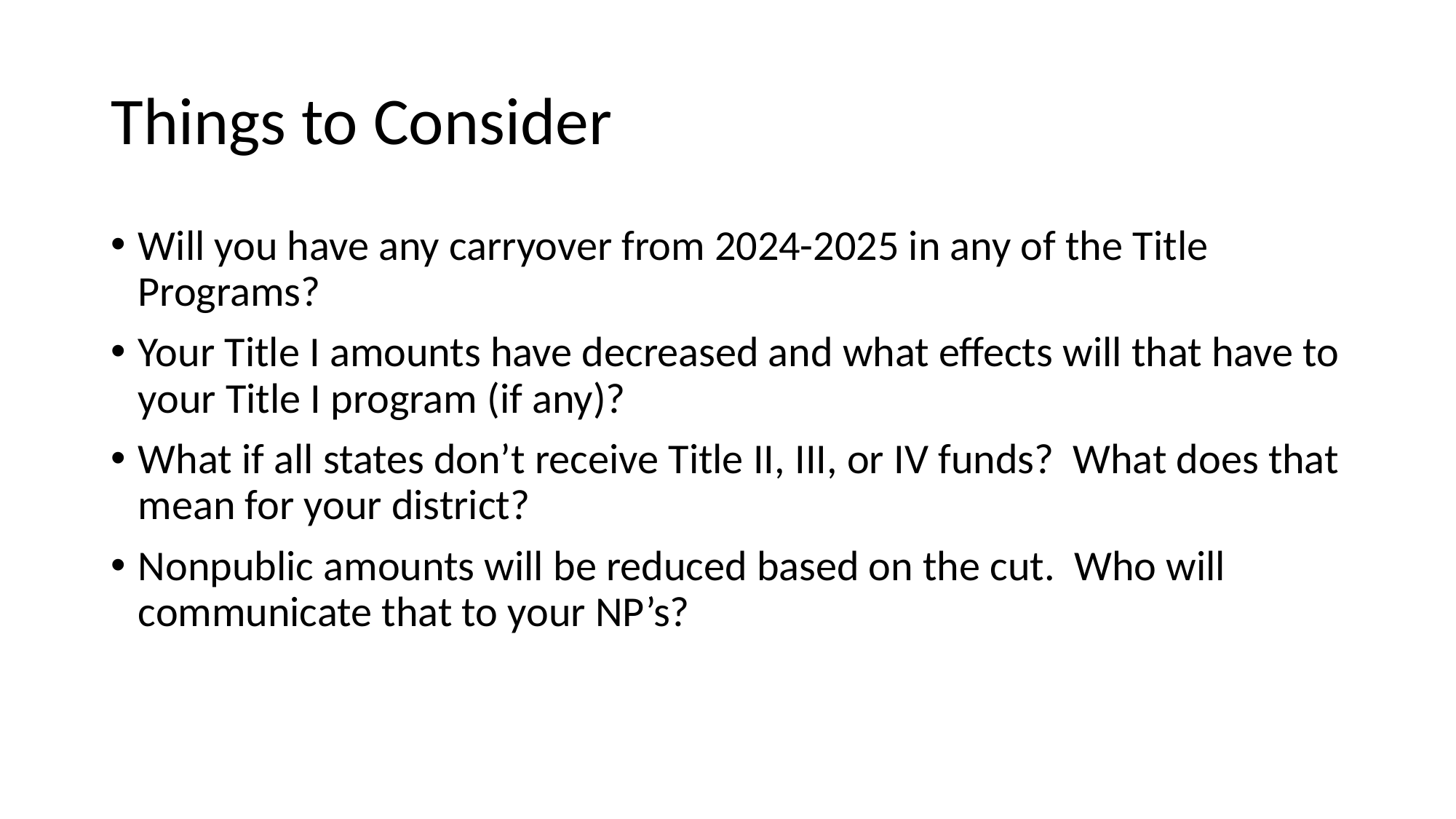

# Things to Consider
Will you have any carryover from 2024-2025 in any of the Title Programs?
Your Title I amounts have decreased and what effects will that have to your Title I program (if any)?
What if all states don’t receive Title II, III, or IV funds?  What does that mean for your district?
Nonpublic amounts will be reduced based on the cut.  Who will communicate that to your NP’s?